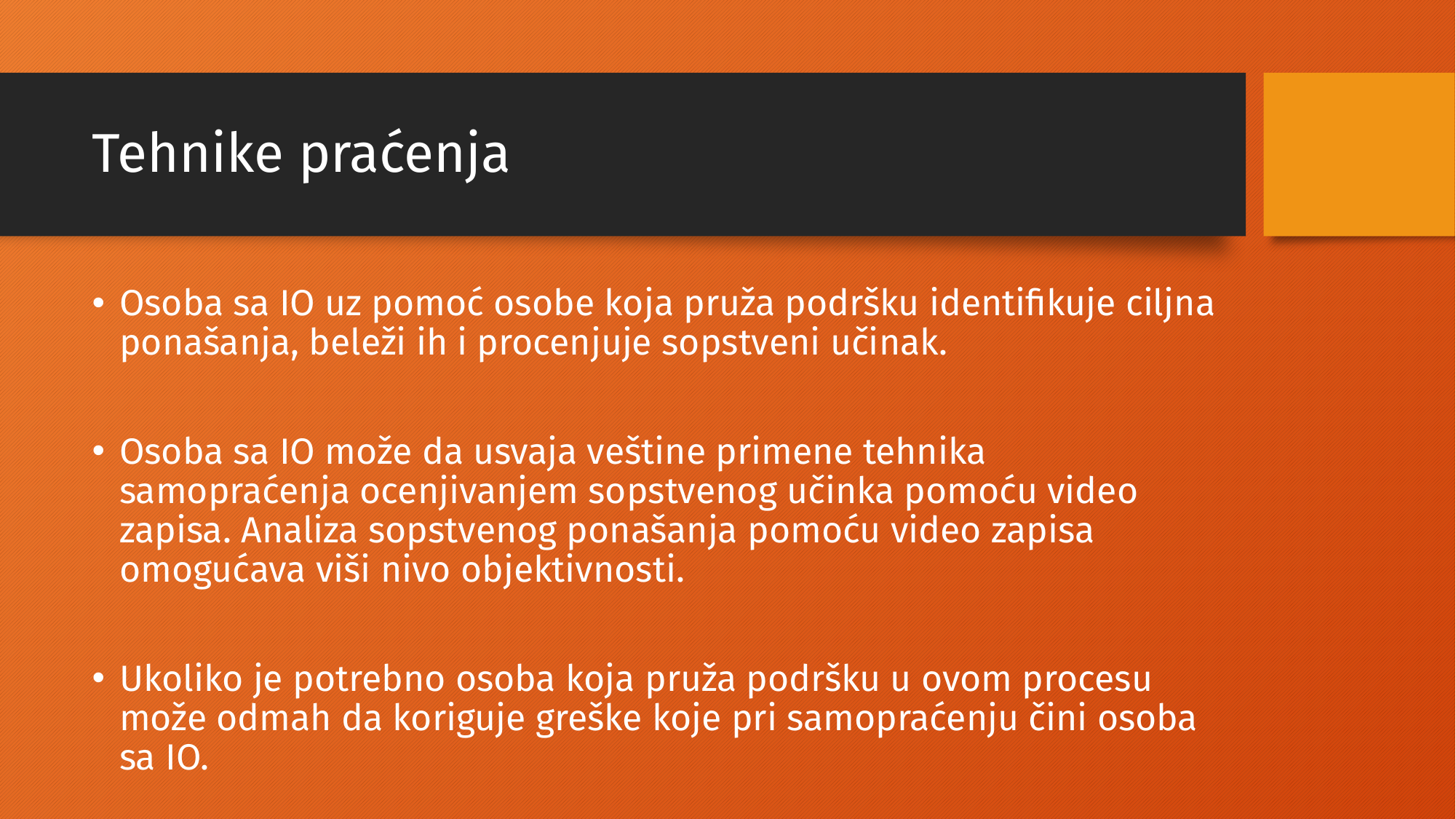

# Tehnike praćenja
Osoba sa IO uz pomoć osobe koja pruža podršku identifikuje ciljna ponašanja, beleži ih i procenjuje sopstveni učinak.

Osoba sa IO može da usvaja veštine primene tehnika samopraćenja ocenjivanjem sopstvenog učinka pomoću video zapisa. Analiza sopstvenog ponašanja pomoću video zapisa omogućava viši nivo objektivnosti.

Ukoliko je potrebno osoba koja pruža podršku u ovom procesu može odmah da koriguje greške koje pri samopraćenju čini osoba sa IO.